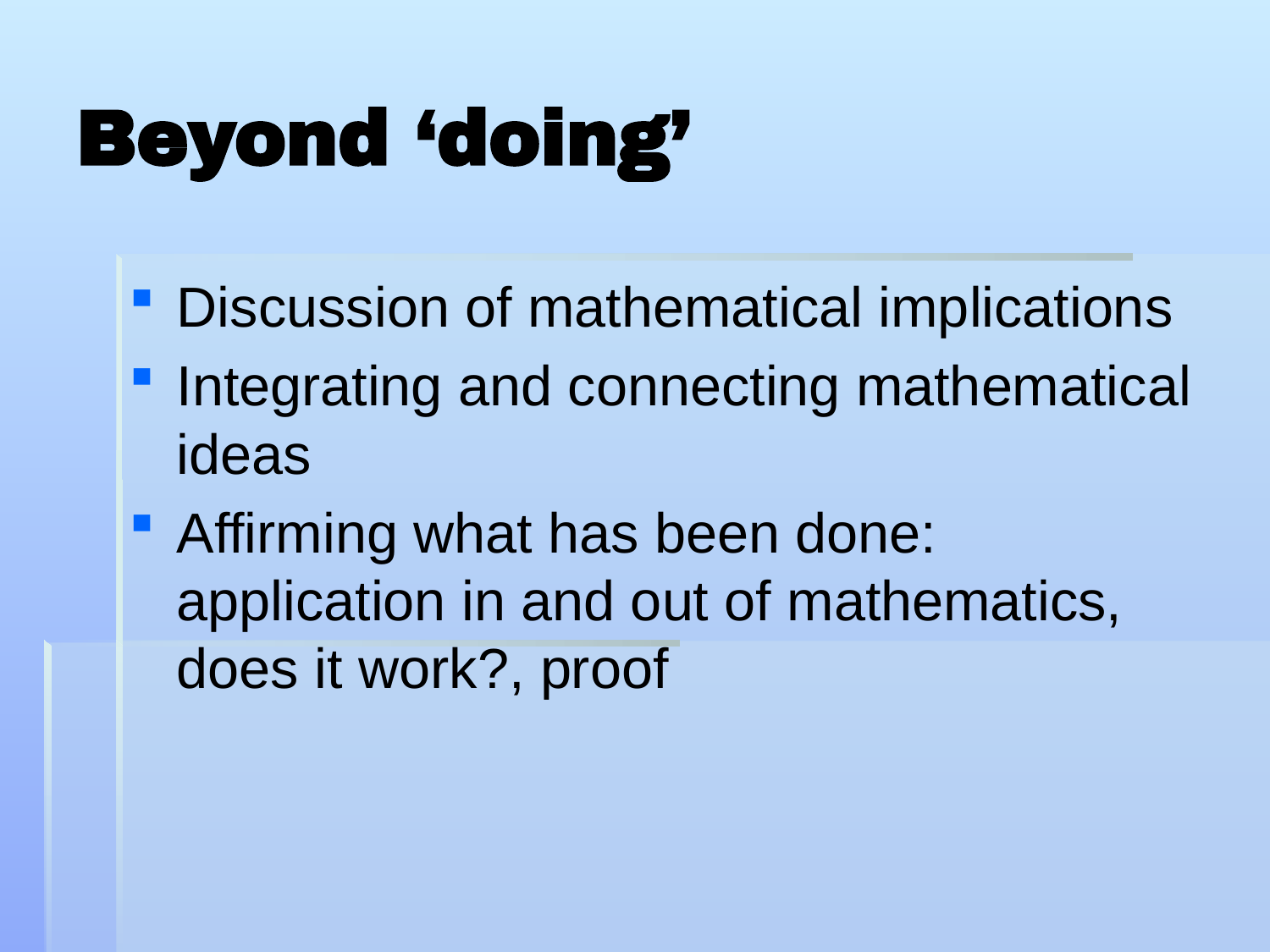

# Beyond ‘doing’
Discussion of mathematical implications
Integrating and connecting mathematical ideas
Affirming what has been done: application in and out of mathematics, does it work?, proof